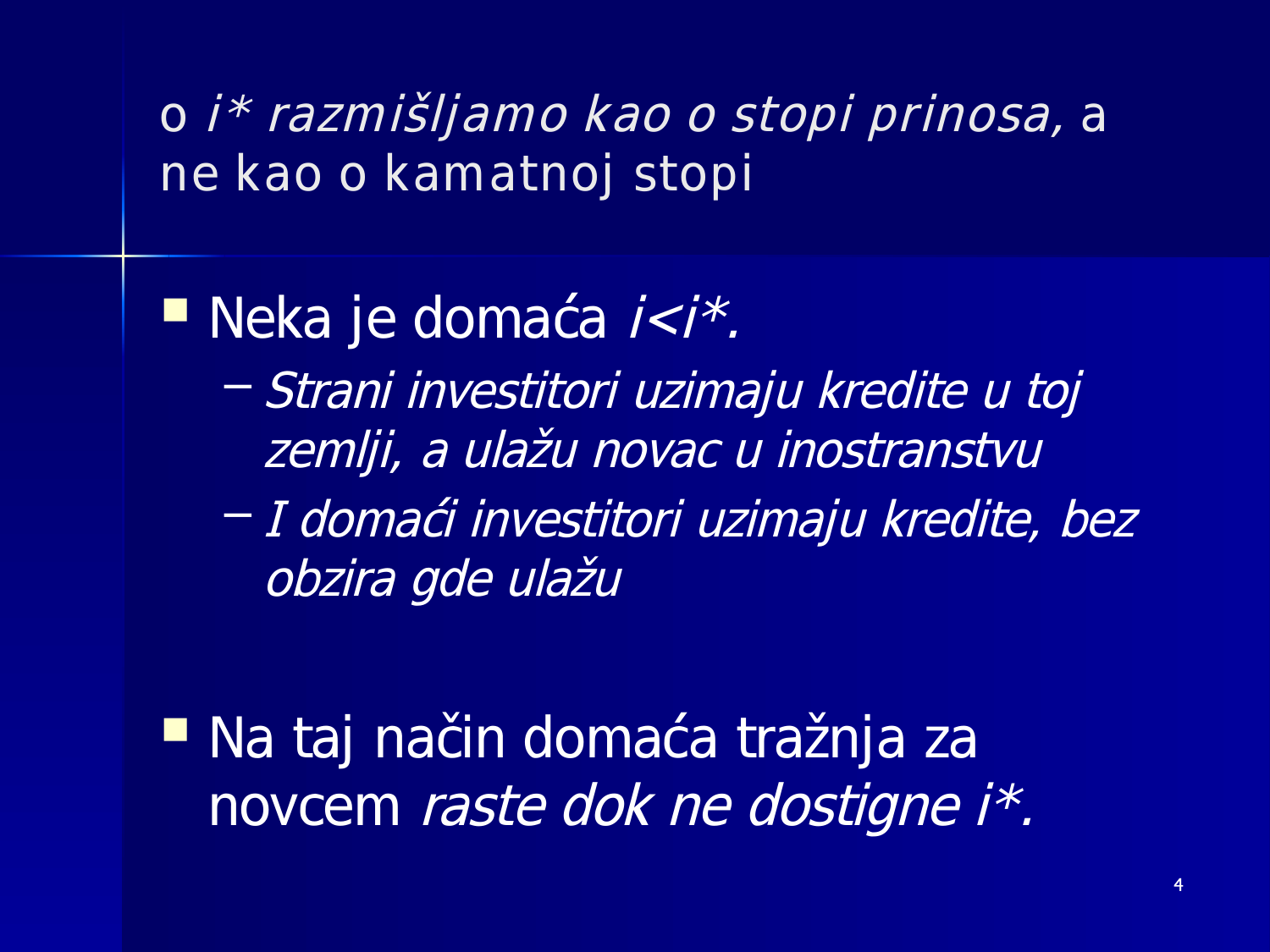

# o i* razmišljamo kao o stopi prinosa, a ne kao o kamatnoj stopi
Neka je domaća i<i*.
Strani investitori uzimaju kredite u toj zemlji, a ulažu novac u inostranstvu
I domaći investitori uzimaju kredite, bez obzira gde ulažu

Na taj način domaća tražnja za novcem raste dok ne dostigne i*.
4